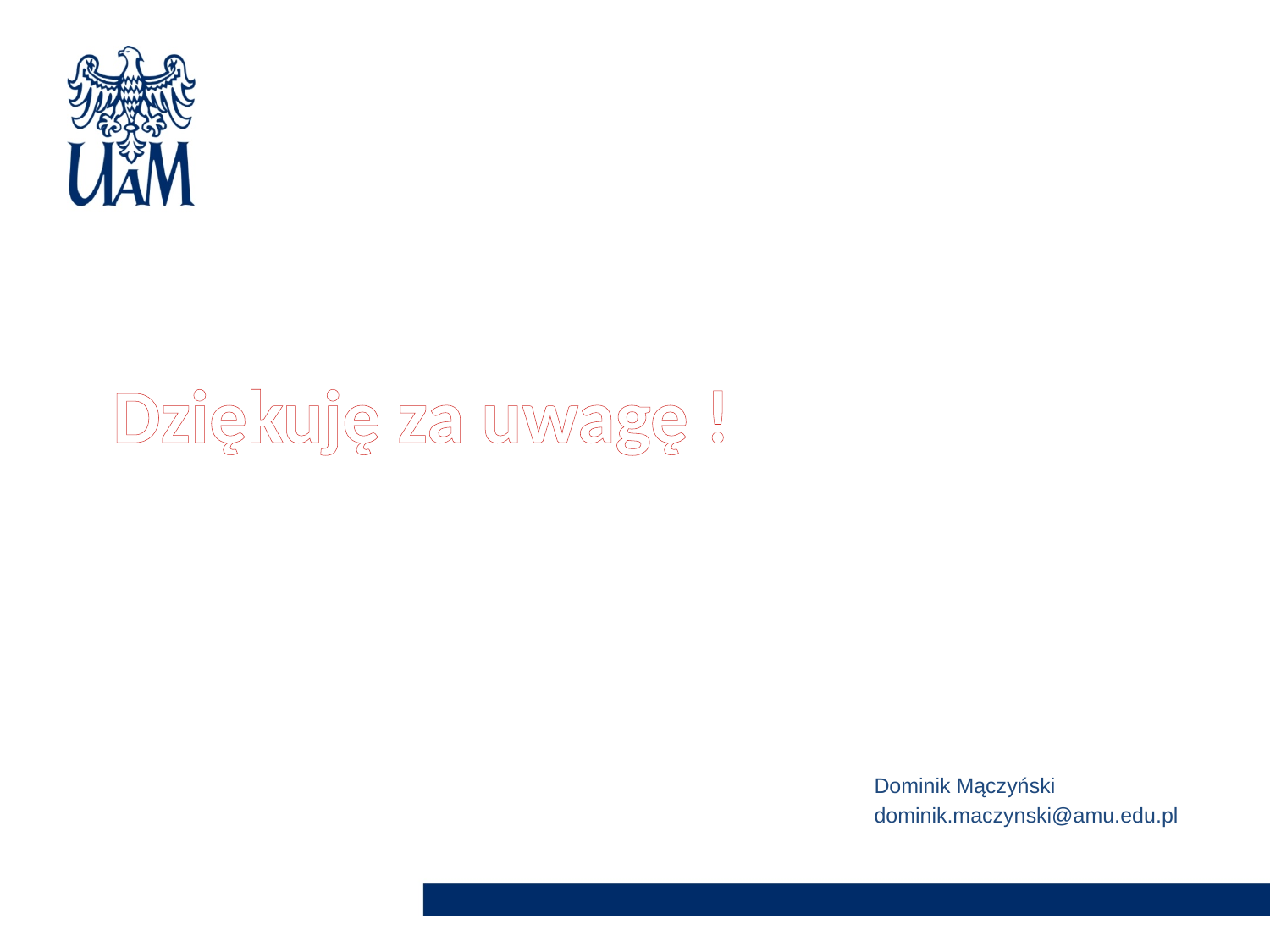

# Dziękuję za uwagę !
Dominik Mączyński
dominik.maczynski@amu.edu.pl